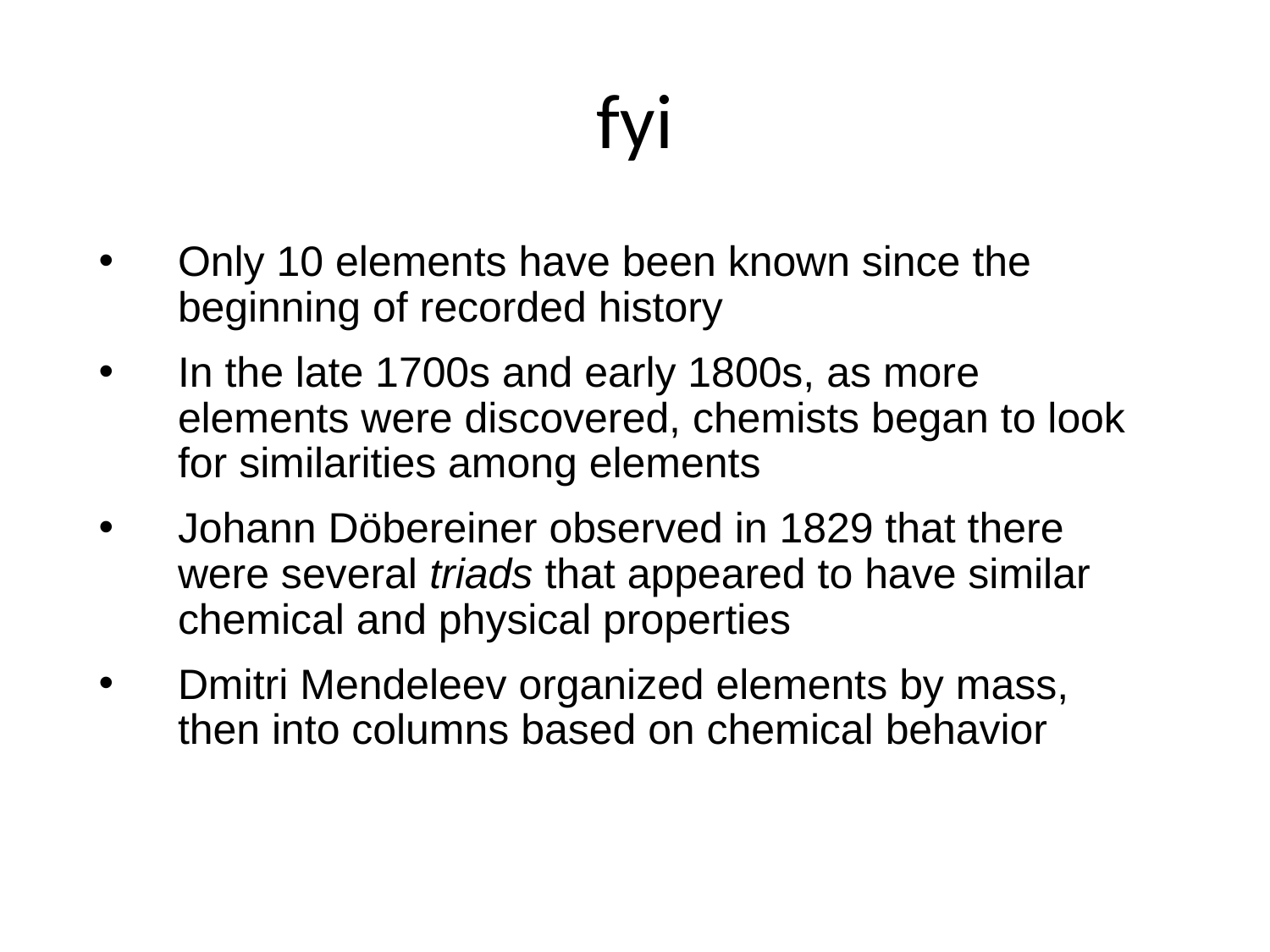

# fyi
Only 10 elements have been known since the beginning of recorded history
In the late 1700s and early 1800s, as more elements were discovered, chemists began to look for similarities among elements
Johann Döbereiner observed in 1829 that there were several triads that appeared to have similar chemical and physical properties
Dmitri Mendeleev organized elements by mass, then into columns based on chemical behavior